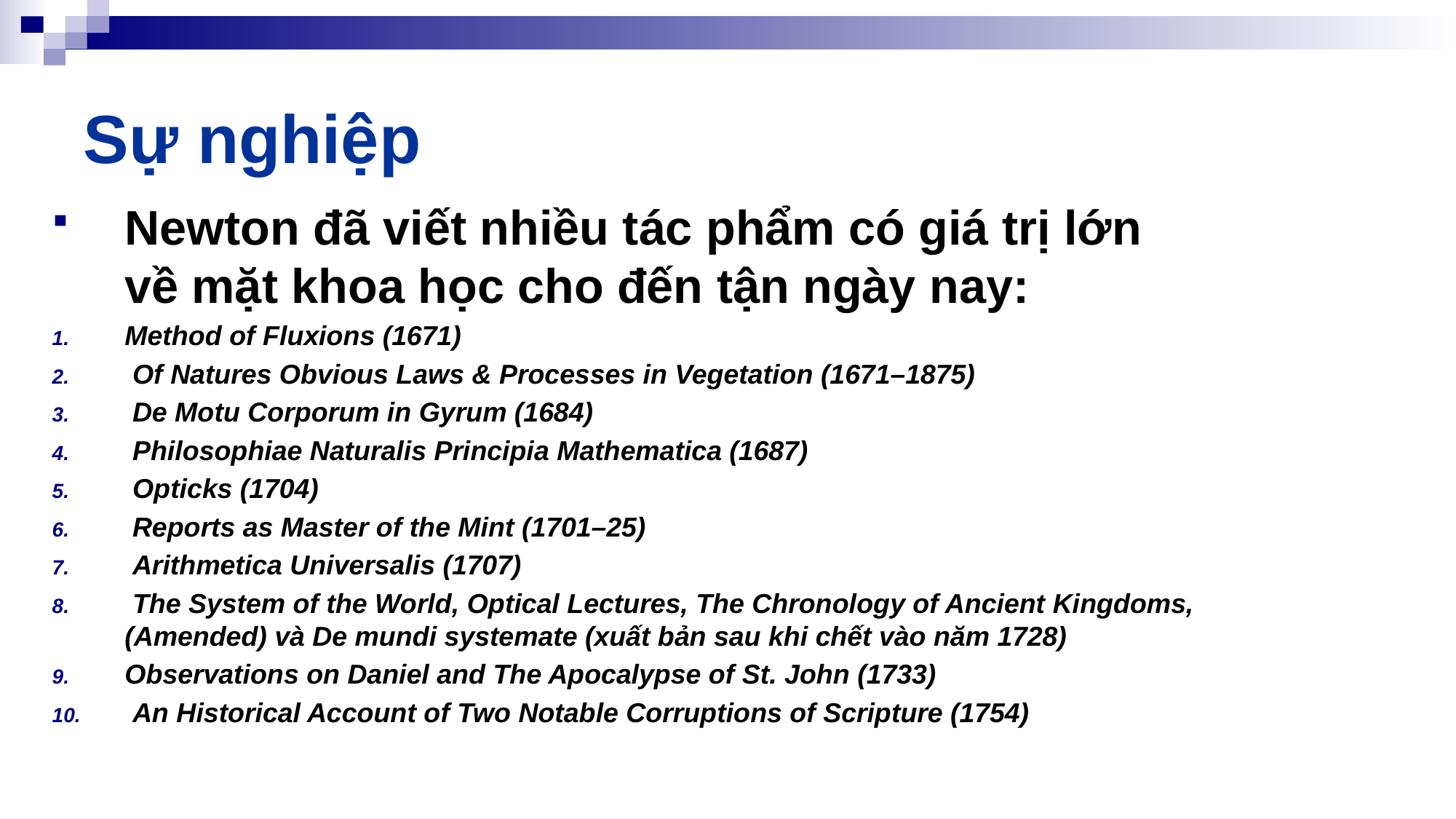

# Sự nghiệp
Newton đã viết nhiều tác phẩm có giá trị lớn về mặt khoa học cho đến tận ngày nay:
Method of Fluxions (1671)
 Of Natures Obvious Laws & Processes in Vegetation (1671–1875)
 De Motu Corporum in Gyrum (1684)
 Philosophiae Naturalis Principia Mathematica (1687)
 Opticks (1704)
 Reports as Master of the Mint (1701–25)
 Arithmetica Universalis (1707)
 The System of the World, Optical Lectures, The Chronology of Ancient Kingdoms, (Amended) và De mundi systemate (xuất bản sau khi chết vào năm 1728)
Observations on Daniel and The Apocalypse of St. John (1733)
 An Historical Account of Two Notable Corruptions of Scripture (1754)